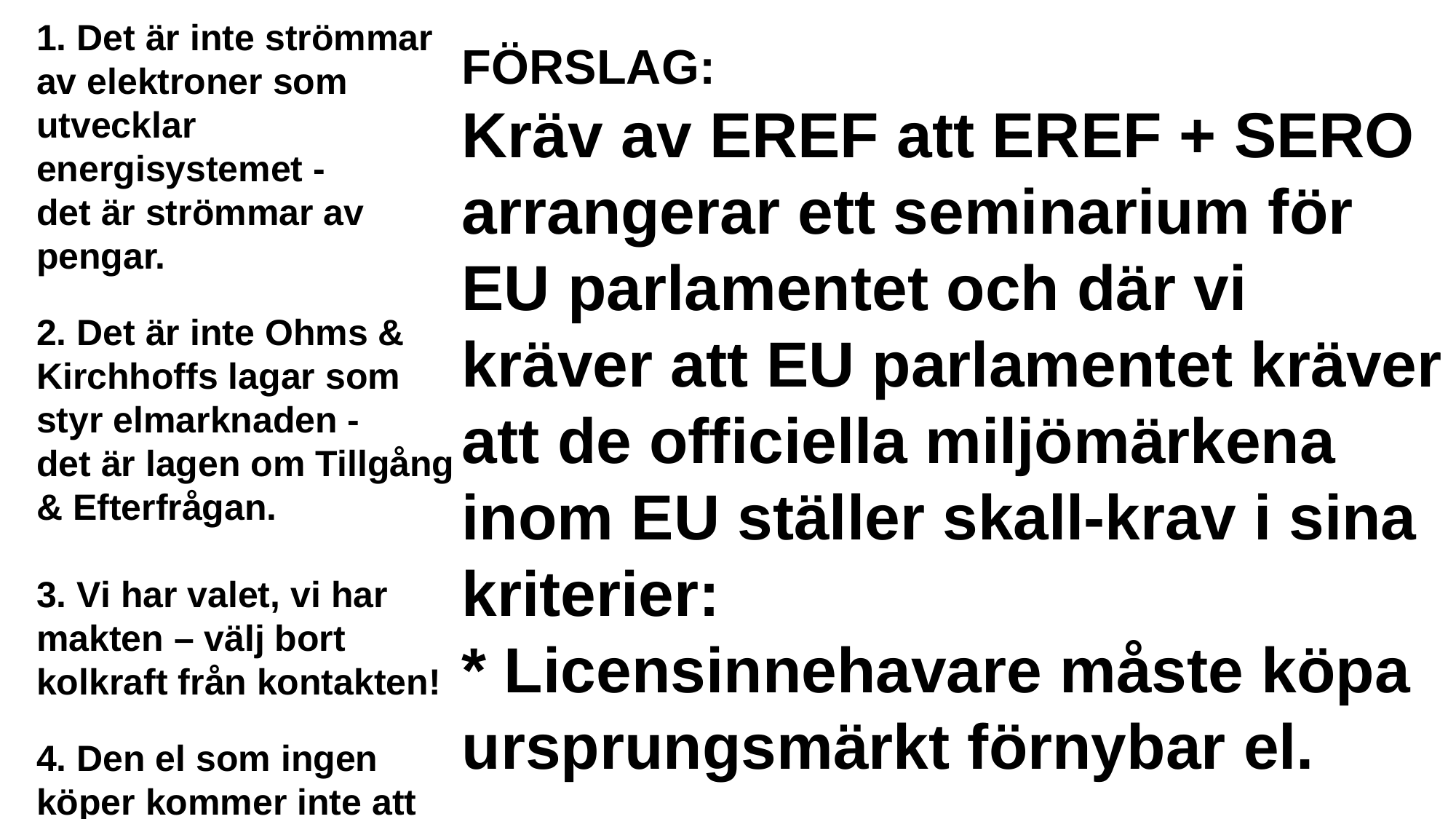

1. Det är inte strömmar av elektroner som utvecklar energisystemet -
det är strömmar av pengar.

2. Det är inte Ohms & Kirchhoffs lagar som styr elmarknaden -
det är lagen om Tillgång & Efterfrågan.

3. Vi har valet, vi har makten – välj bort kolkraft från kontakten!

4. Den el som ingen köper kommer inte att produceras.
FÖRSLAG:
Kräv av EREF att EREF + SERO arrangerar ett seminarium för EU parlamentet och där vi kräver att EU parlamentet kräver att de officiella miljömärkena inom EU ställer skall-krav i sina kriterier:
* Licensinnehavare måste köpa ursprungsmärkt förnybar el.